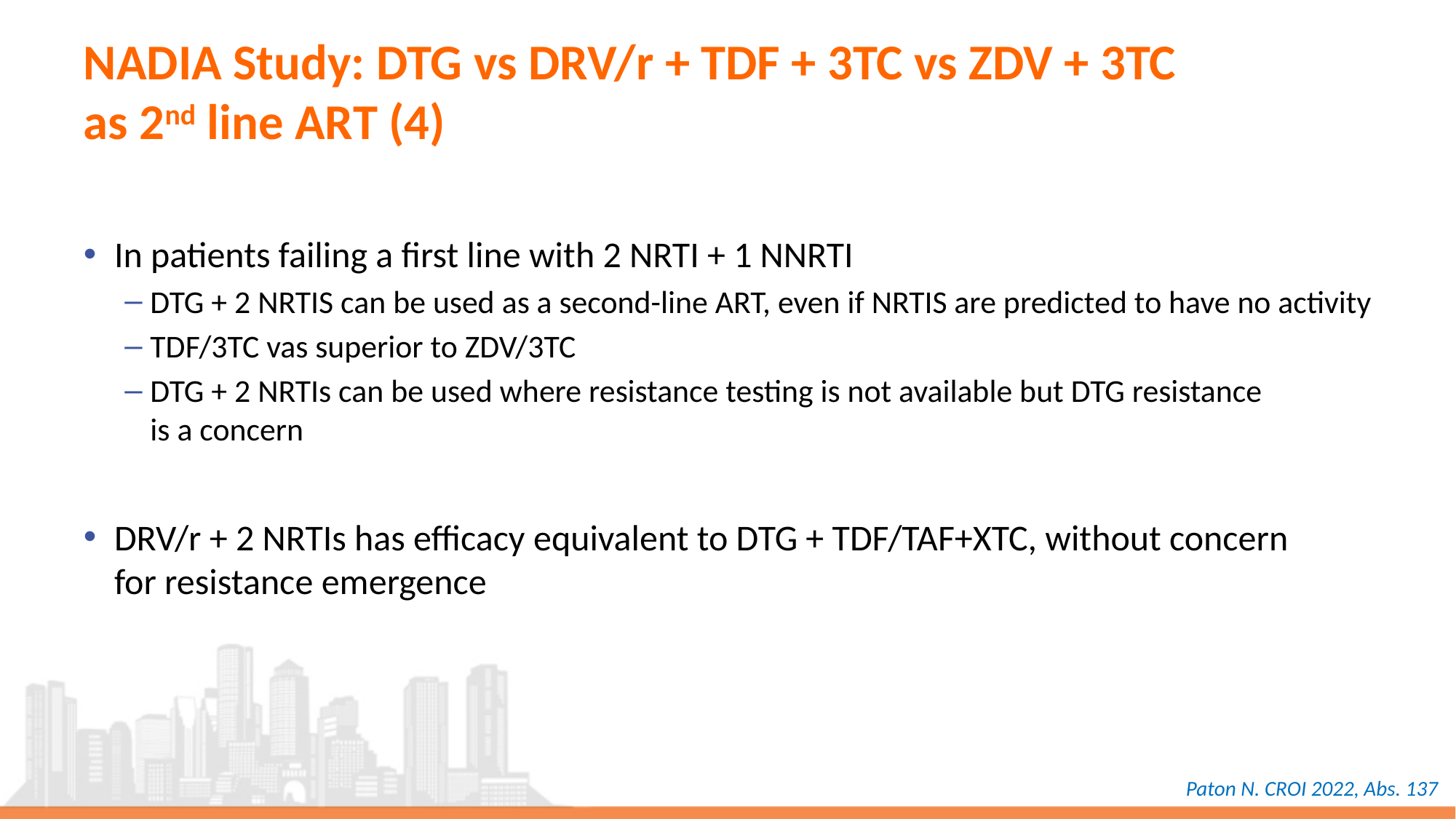

# NADIA Study: DTG vs DRV/r + TDF + 3TC vs ZDV + 3TC as 2nd line ART (4)
In patients failing a first line with 2 NRTI + 1 NNRTI
DTG + 2 NRTIS can be used as a second-line ART, even if NRTIS are predicted to have no activity
TDF/3TC vas superior to ZDV/3TC
DTG + 2 NRTIs can be used where resistance testing is not available but DTG resistance
is a concern

DRV/r + 2 NRTIs has efficacy equivalent to DTG + TDF/TAF+XTC, without concern
for resistance emergence
Paton N. CROI 2022, Abs. 137